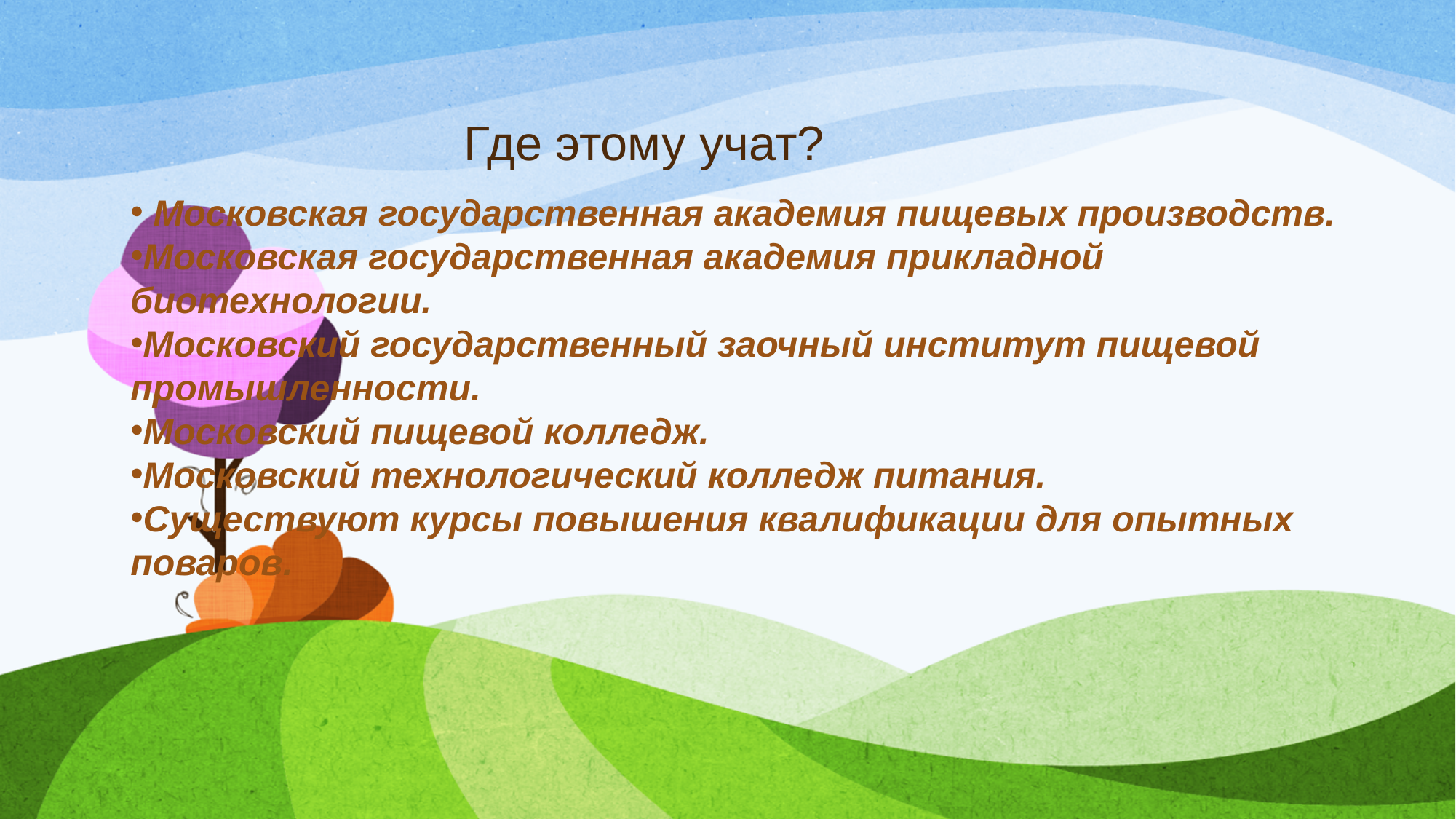

Где этому учат?
 Московская государственная академия пищевых производств.
Московская государственная академия прикладной биотехнологии.
Московский государственный заочный институт пищевой промышленности.
Mocковский пищевой колледж.
Московский технологический колледж питания.
Существуют курсы повышения квалификации для опытных поваров.